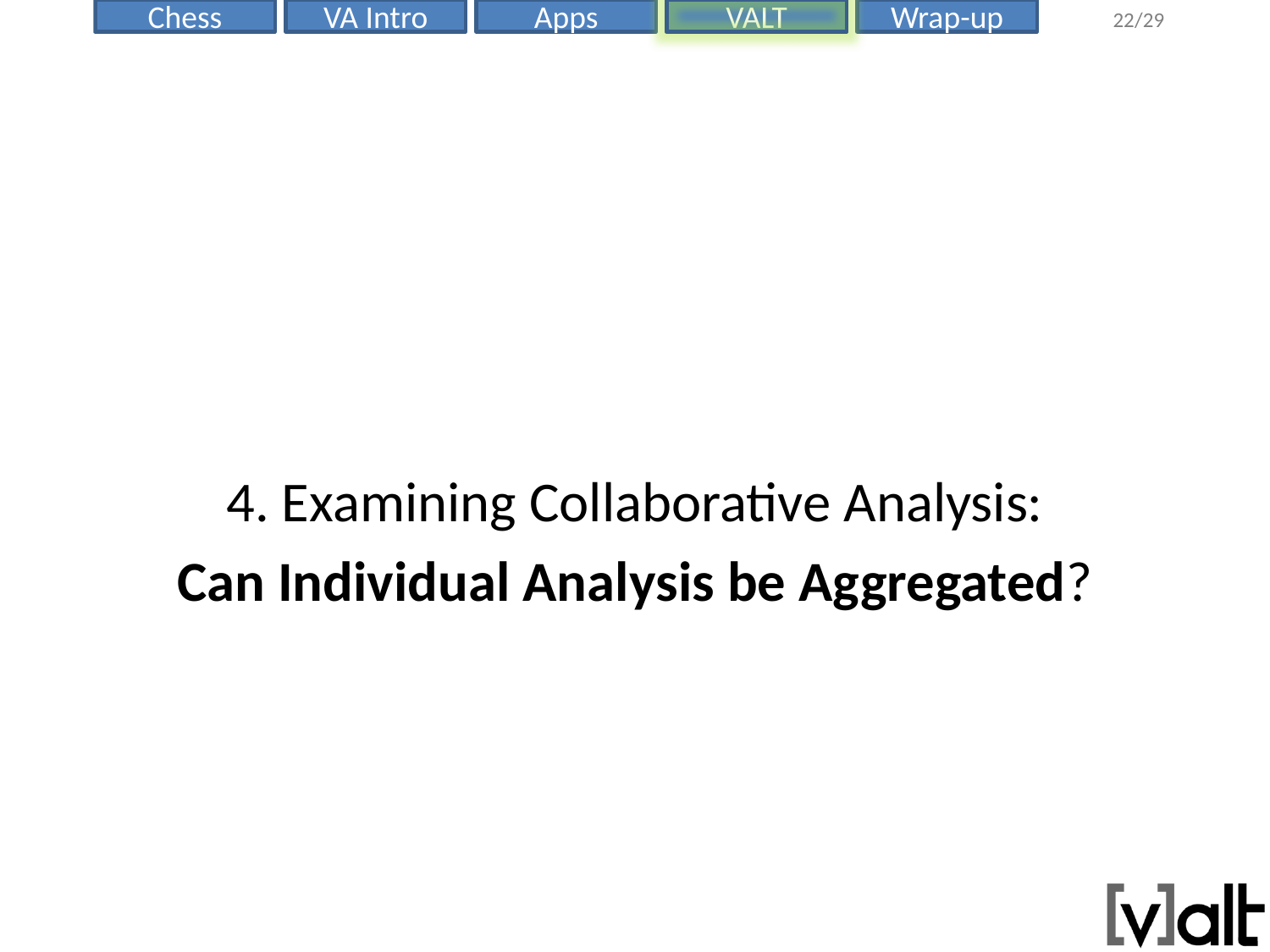

#

4. Examining Collaborative Analysis:
Can Individual Analysis be Aggregated?